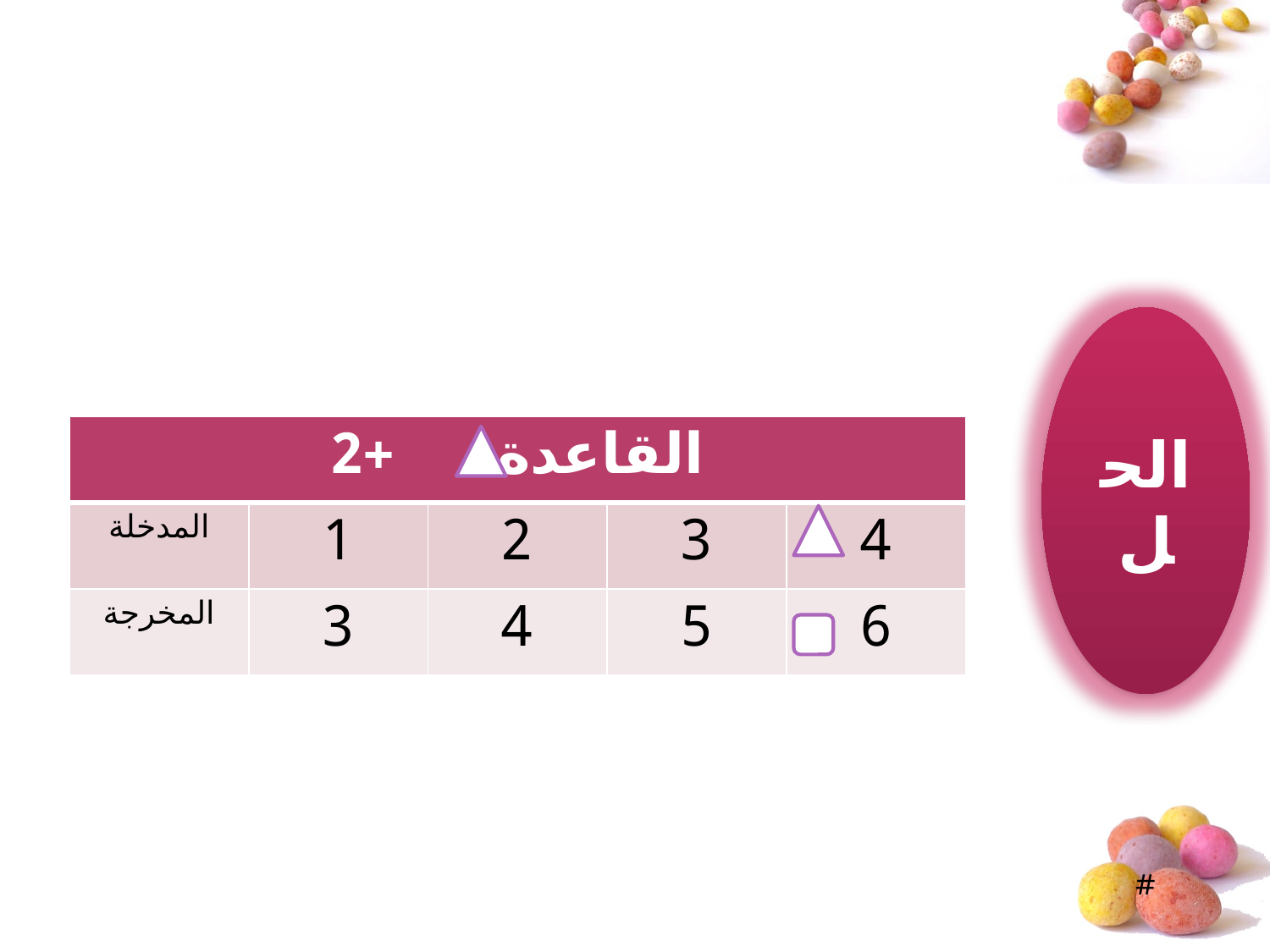

الحل
| القاعدة +2 |  |  |  |  |
| --- | --- | --- | --- | --- |
| المدخلة | 1 | 2 | 3 | 4 |
| المخرجة | 3 | 4 | 5 | 6 |